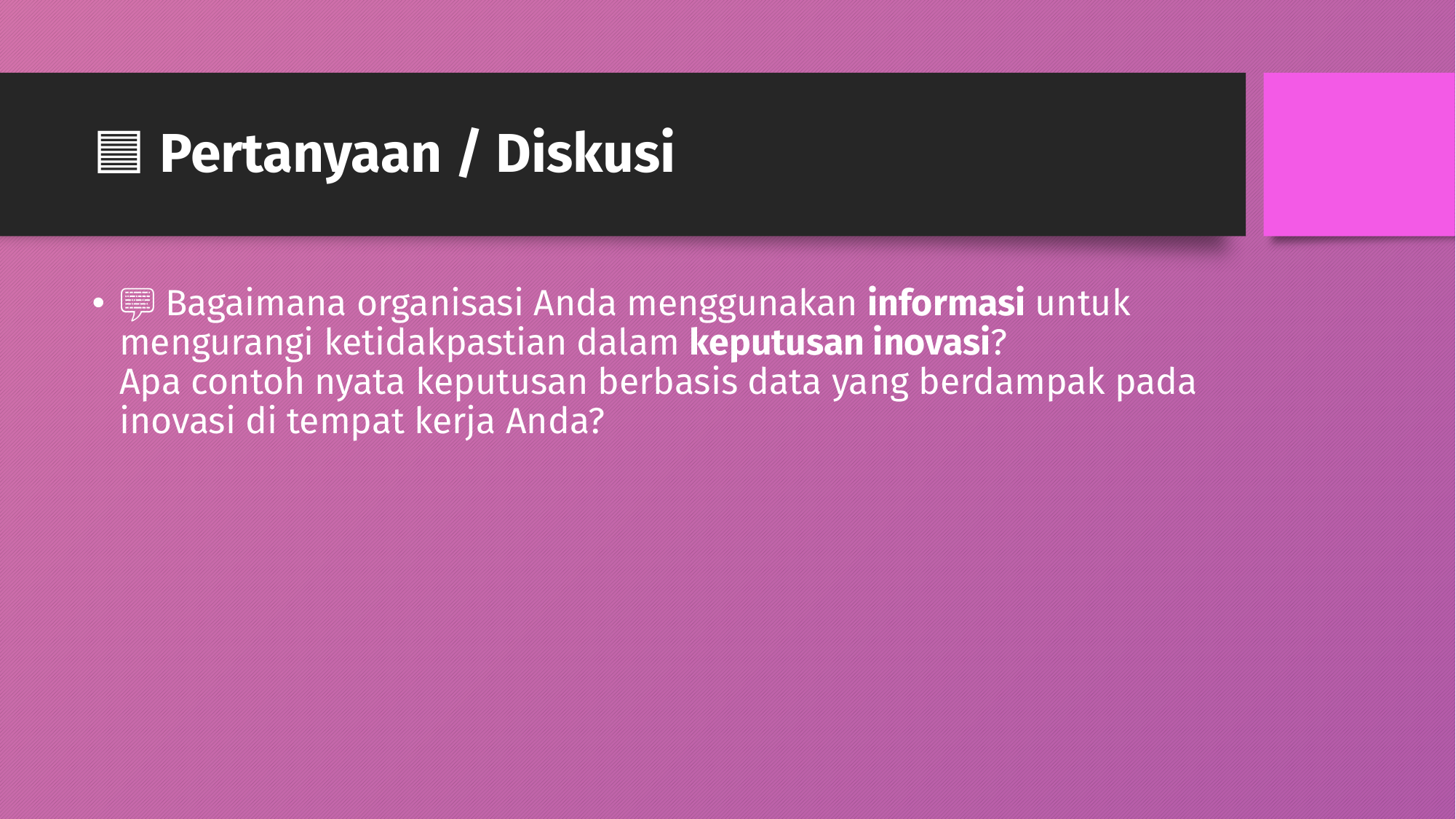

# 🟦 Pertanyaan / Diskusi
💬 Bagaimana organisasi Anda menggunakan informasi untuk mengurangi ketidakpastian dalam keputusan inovasi?
Apa contoh nyata keputusan berbasis data yang berdampak pada inovasi di tempat kerja Anda?